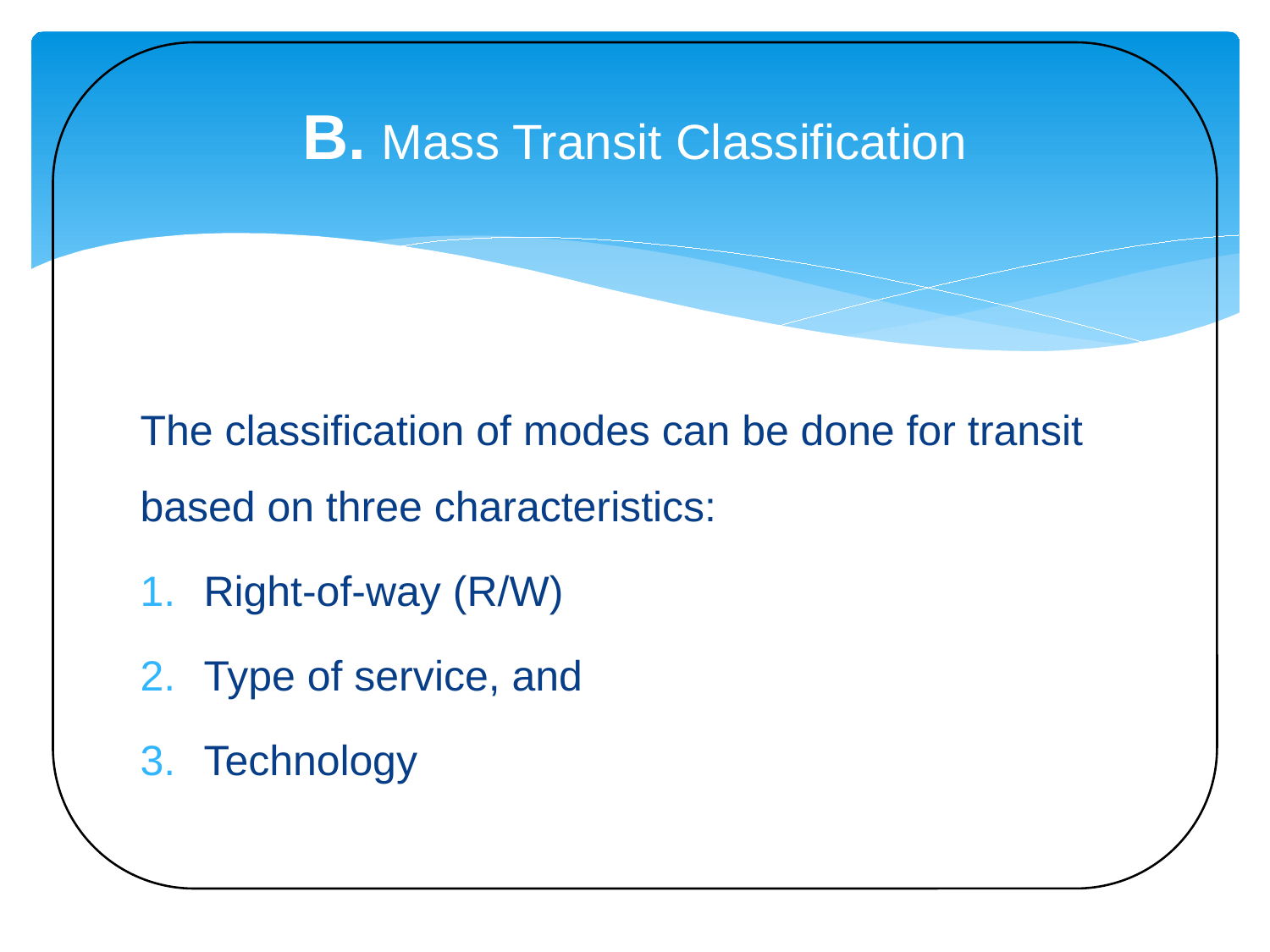

# B. Mass Transit Classification
The classification of modes can be done for transit  based on three characteristics:
Right-of-way (R/W)
Type of service, and
Technology